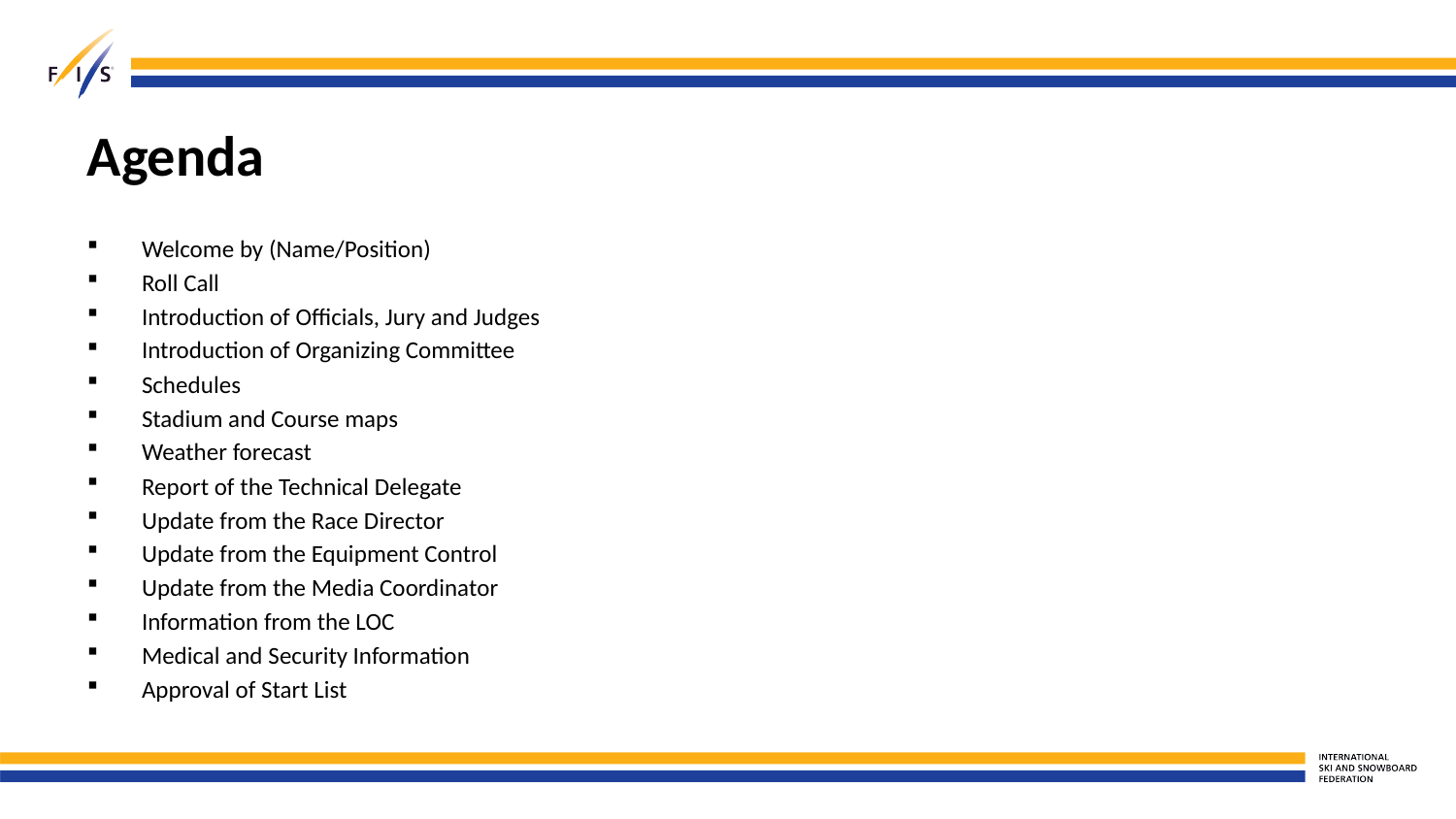

# Agenda
Welcome by (Name/Position)
Roll Call
Introduction of Officials, Jury and Judges
Introduction of Organizing Committee
Schedules
Stadium and Course maps
Weather forecast
Report of the Technical Delegate
Update from the Race Director
Update from the Equipment Control
Update from the Media Coordinator
Information from the LOC
Medical and Security Information
Approval of Start List